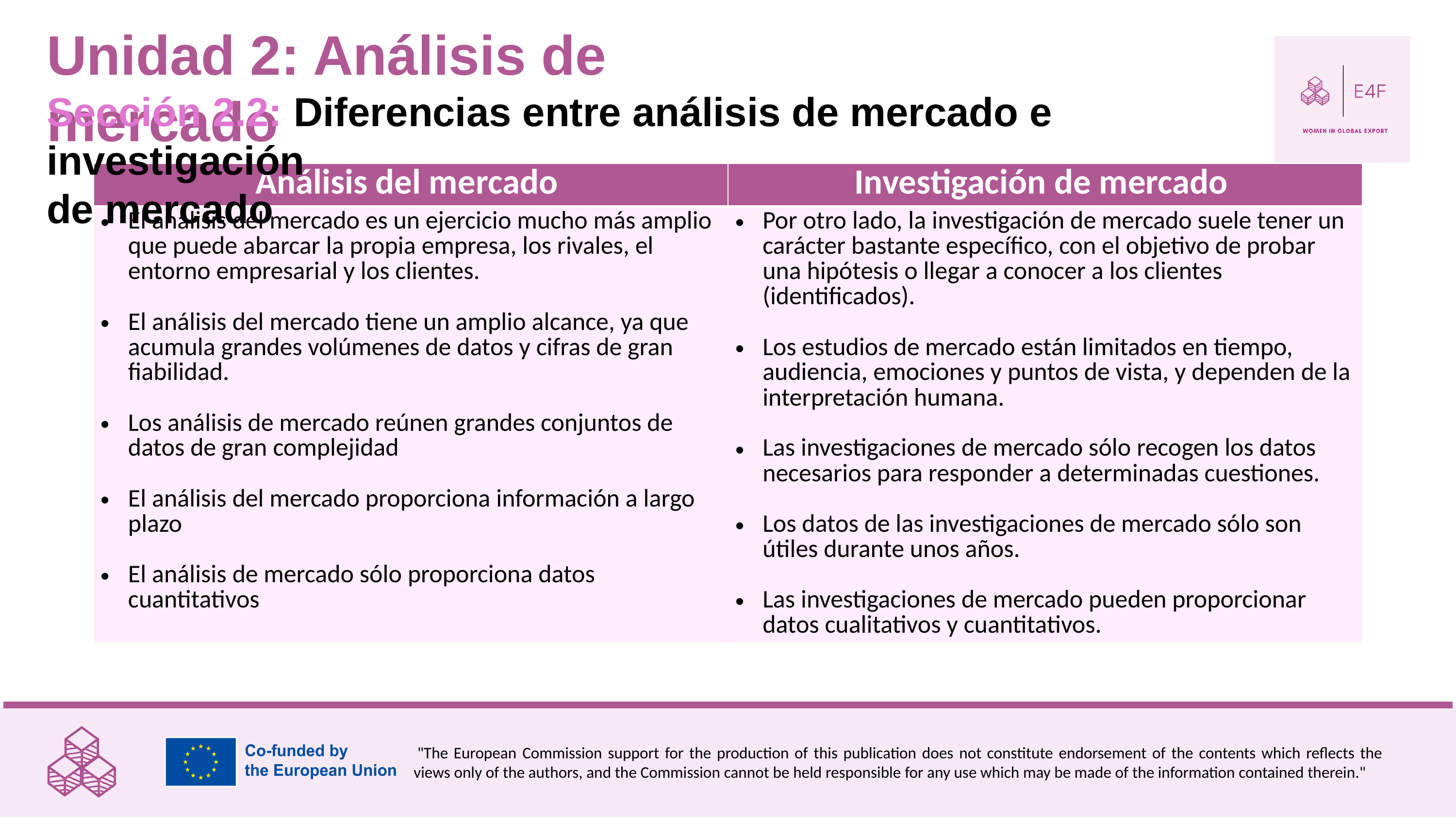

Unidad 2: Análisis de mercado
Sección 2.2: Diferencias entre análisis de mercado e investigación
de mercado
| Análisis del mercado | Investigación de mercado |
| --- | --- |
| El análisis del mercado es un ejercicio mucho más amplio que puede abarcar la propia empresa, los rivales, el entorno empresarial y los clientes. El análisis del mercado tiene un amplio alcance, ya que acumula grandes volúmenes de datos y cifras de gran fiabilidad. Los análisis de mercado reúnen grandes conjuntos de datos de gran complejidad El análisis del mercado proporciona información a largo plazo El análisis de mercado sólo proporciona datos cuantitativos | Por otro lado, la investigación de mercado suele tener un carácter bastante específico, con el objetivo de probar una hipótesis o llegar a conocer a los clientes (identificados). Los estudios de mercado están limitados en tiempo, audiencia, emociones y puntos de vista, y dependen de la interpretación humana. Las investigaciones de mercado sólo recogen los datos necesarios para responder a determinadas cuestiones. Los datos de las investigaciones de mercado sólo son útiles durante unos años. Las investigaciones de mercado pueden proporcionar datos cualitativos y cuantitativos. |